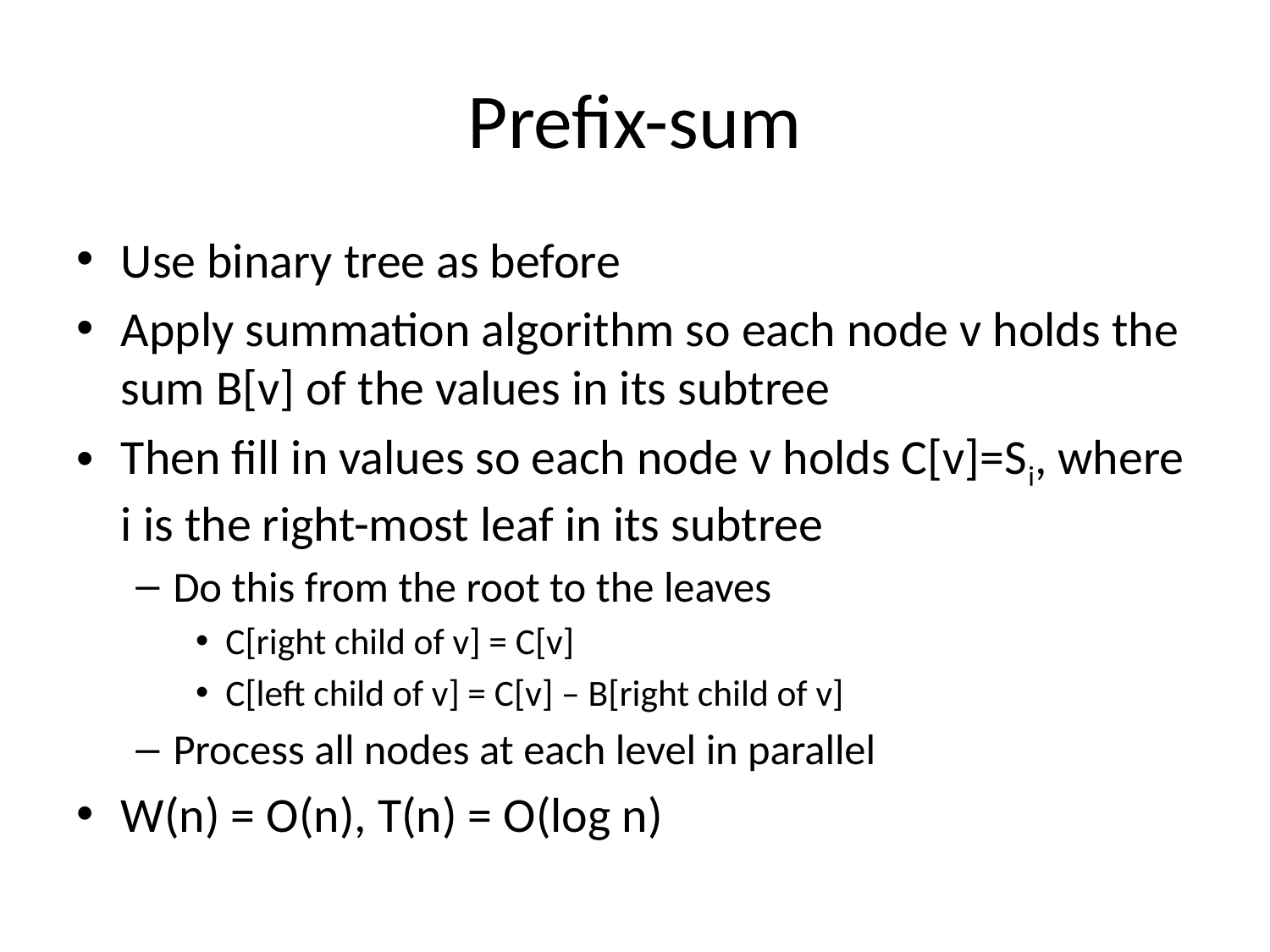

# Prefix-sum
Use binary tree as before
Apply summation algorithm so each node v holds the sum B[v] of the values in its subtree
Then fill in values so each node v holds C[v]=Si, where i is the right-most leaf in its subtree
Do this from the root to the leaves
C[right child of v] = C[v]
C[left child of v] = C[v] – B[right child of v]
Process all nodes at each level in parallel
W(n) = O(n), T(n) = O(log n)